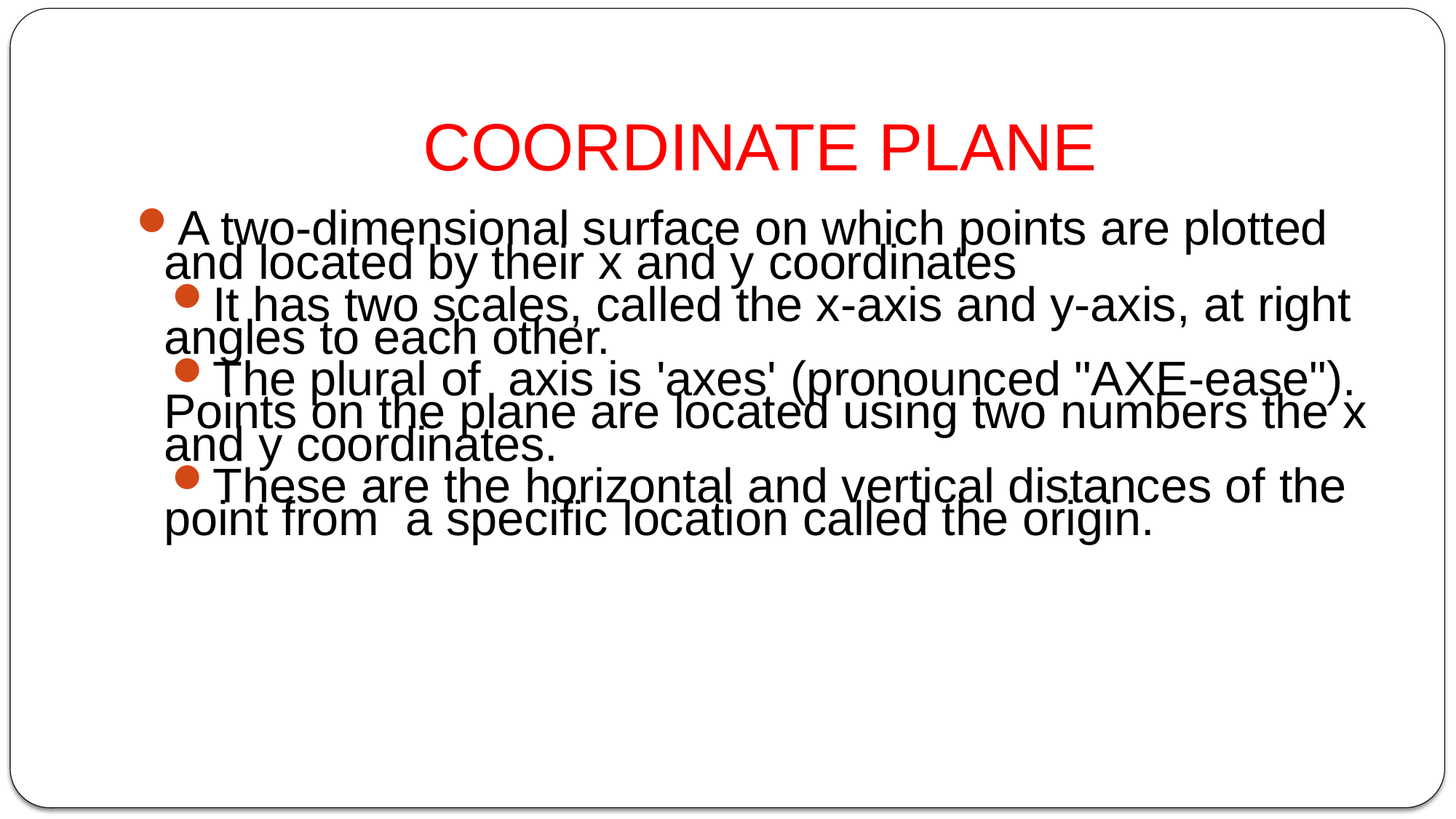

# COORDINATE PLANE
A two-dimensional surface on which points are plotted and located by their x and y coordinates
It has two scales, called the x-axis and y-axis, at right angles to each other.
The plural of  axis is 'axes' (pronounced "AXE-ease"). Points on the plane are located using two numbers the x and y coordinates.
These are the horizontal and vertical distances of the point from  a specific location called the origin.